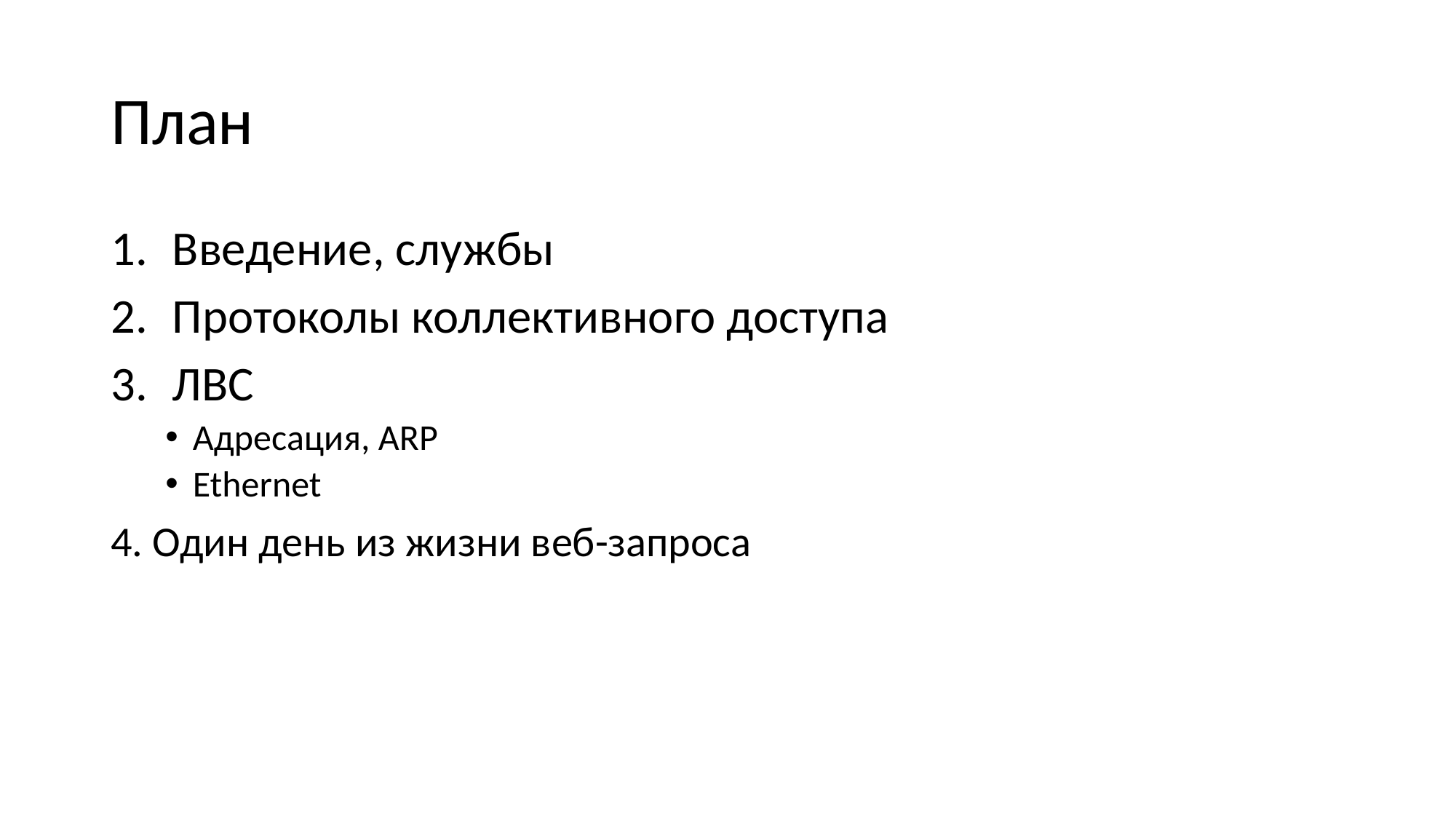

# План
Введение, службы
Протоколы коллективного доступа
ЛВС
Адресация, ARP
Ethernet
4. Один день из жизни веб-запроса